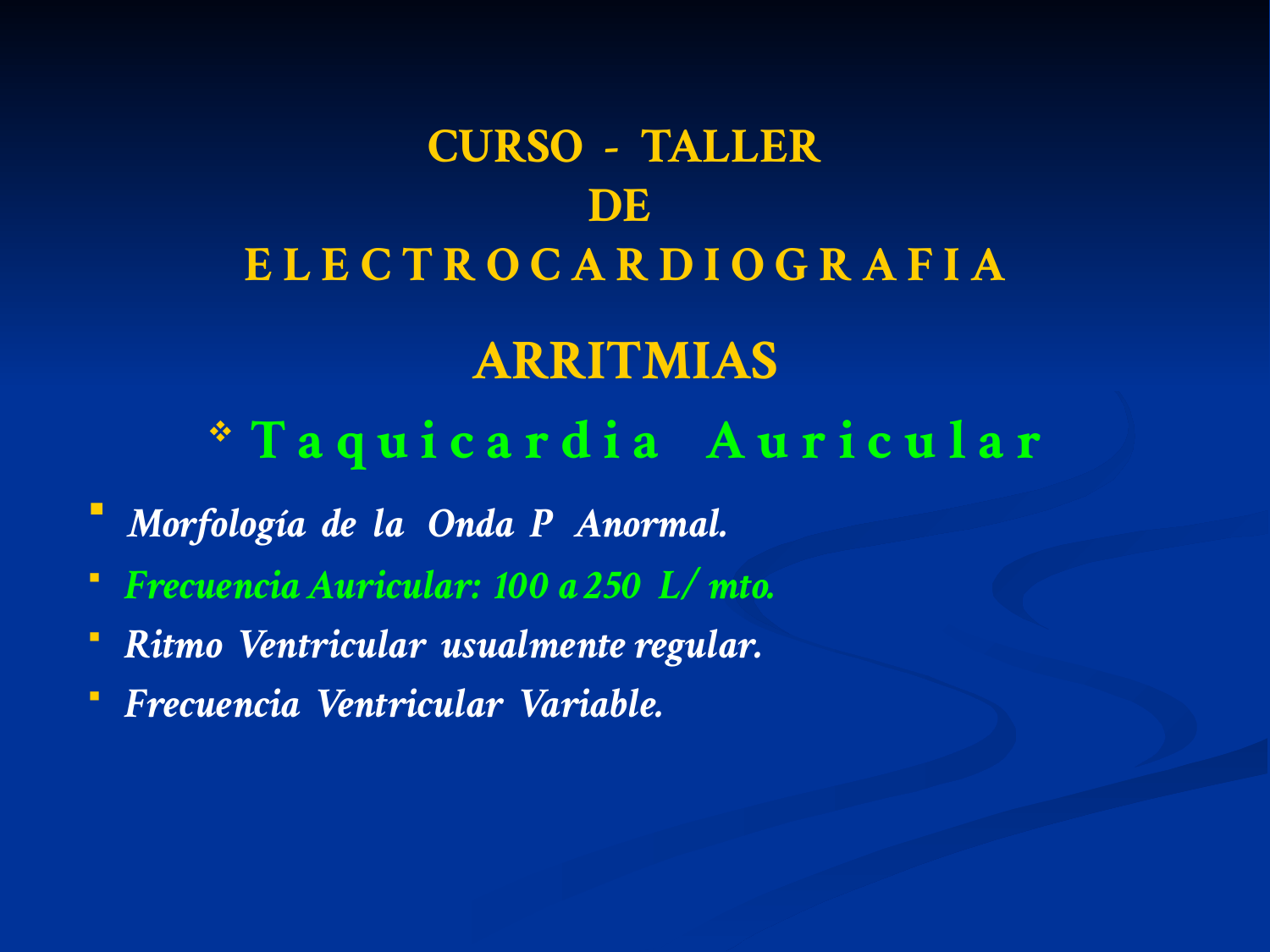

# CURSO  -  TALLER DE E L E C T R O C A R D I O G R A F I A
ARRITMIAS
  T a q u i c a r d i a    A u r i c u l a r
  Morfología  de  la   Onda  P   Anormal.
   Frecuencia Auricular:  100 a 250  L/ mto.
   Ritmo  Ventricular  usualmente regular.
   Frecuencia  Ventricular  Variable.